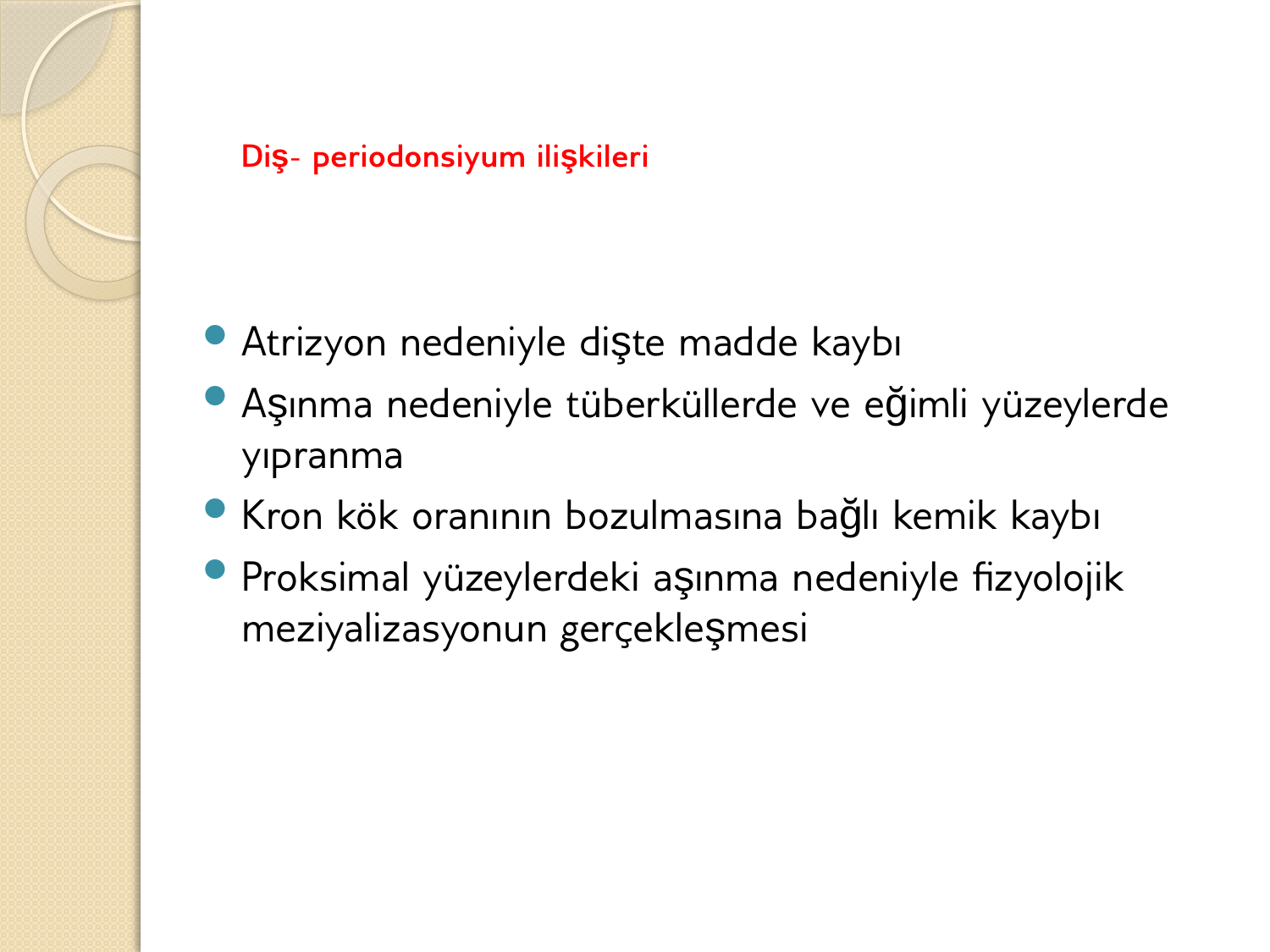

# Diş- periodonsiyum ilişkileri
Atrizyon nedeniyle dişte madde kaybı
Aşınma nedeniyle tüberküllerde ve eğimli yüzeylerde yıpranma
Kron kök oranının bozulmasına bağlı kemik kaybı
Proksimal yüzeylerdeki aşınma nedeniyle fizyolojik meziyalizasyonun gerçekleşmesi